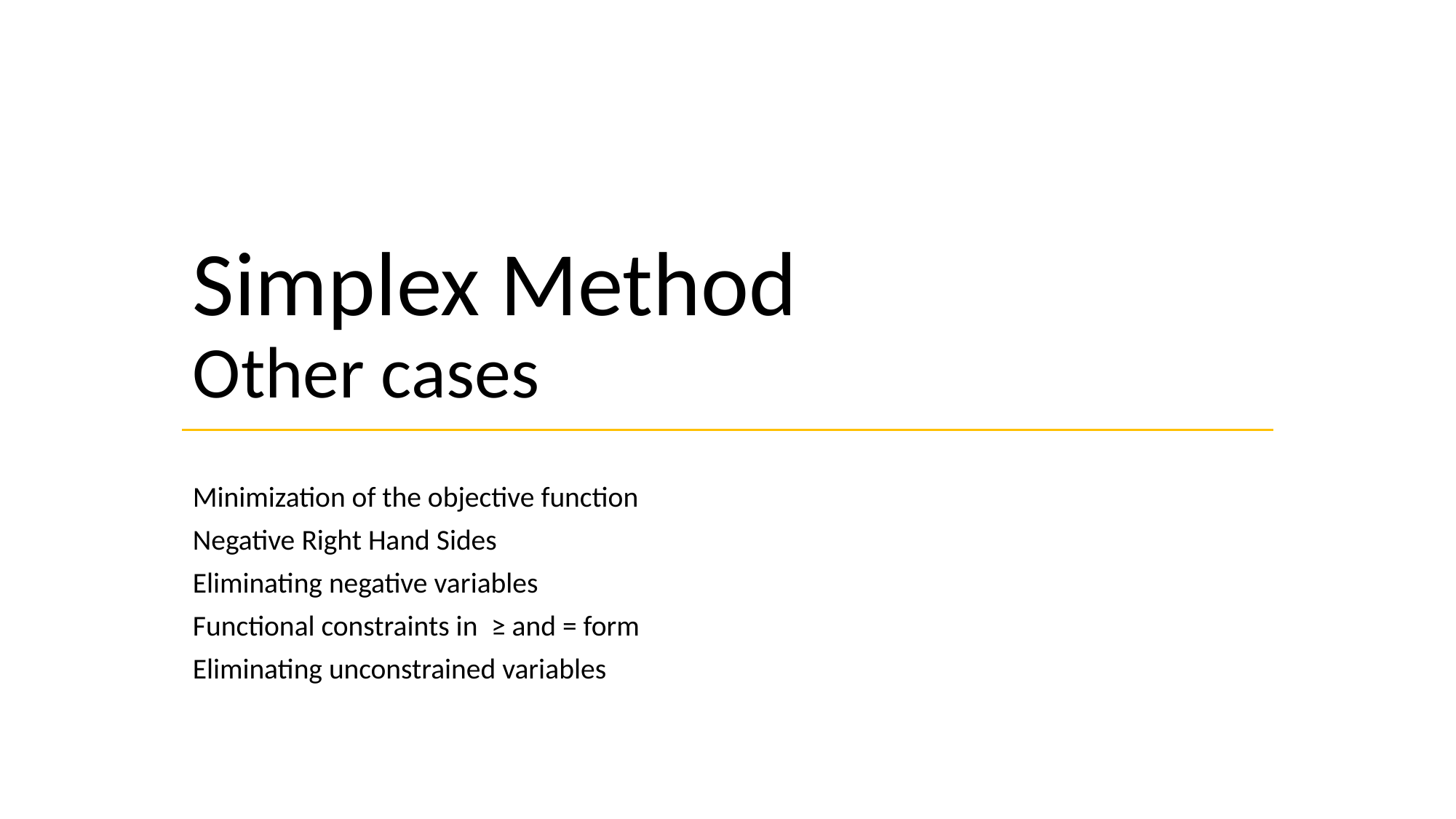

# Simplex Method Other cases

Minimization of the objective function
Negative Right Hand Sides
Eliminating negative variables
Functional constraints in  ≥ and = form
Eliminating unconstrained variables